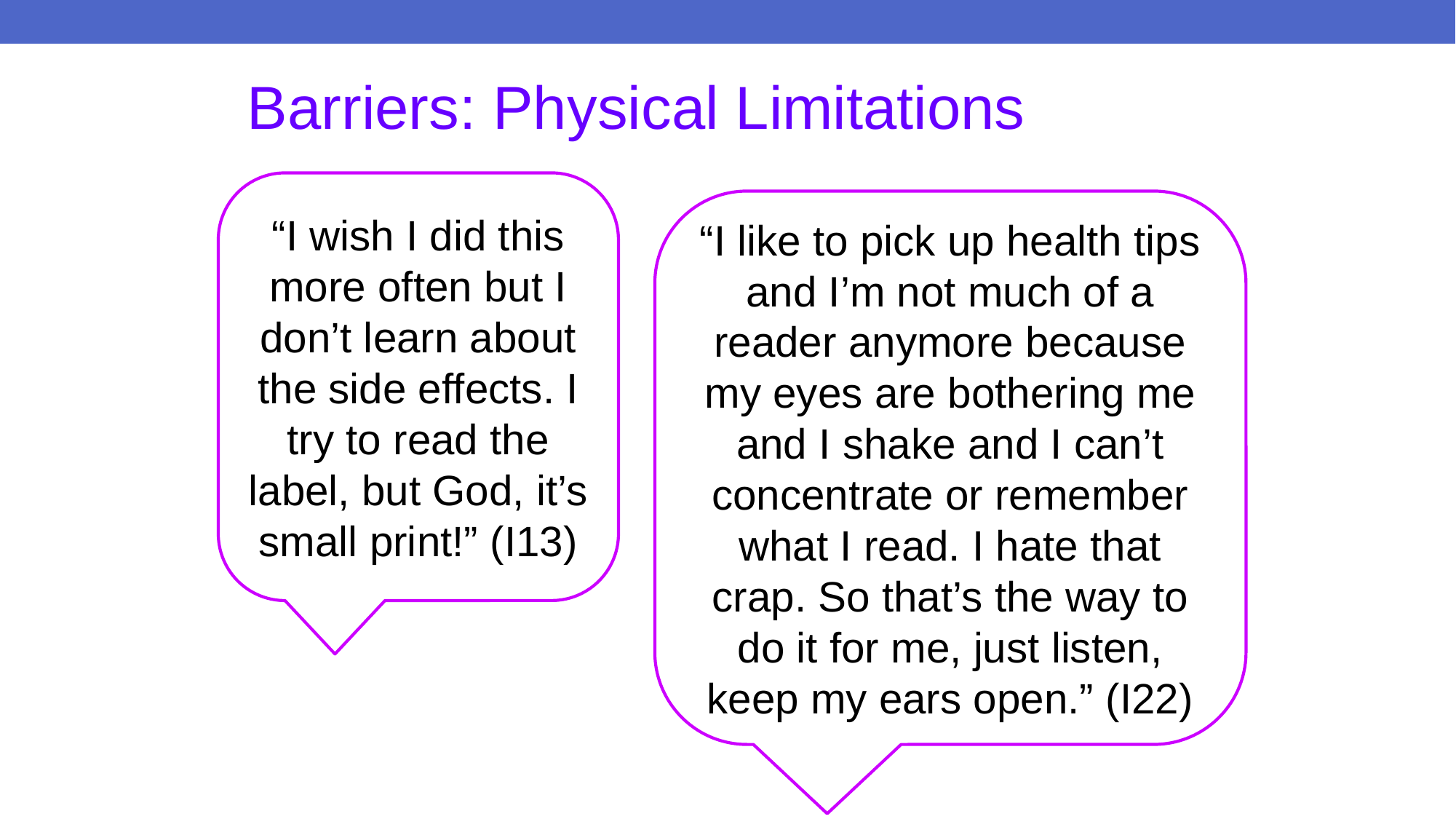

# Barriers: Physical Limitations
“I wish I did this more often but I don’t learn about the side effects. I try to read the label, but God, it’s small print!” (I13)
“I like to pick up health tips and I’m not much of a reader anymore because my eyes are bothering me and I shake and I can’t concentrate or remember what I read. I hate that crap. So that’s the way to do it for me, just listen, keep my ears open.” (I22)